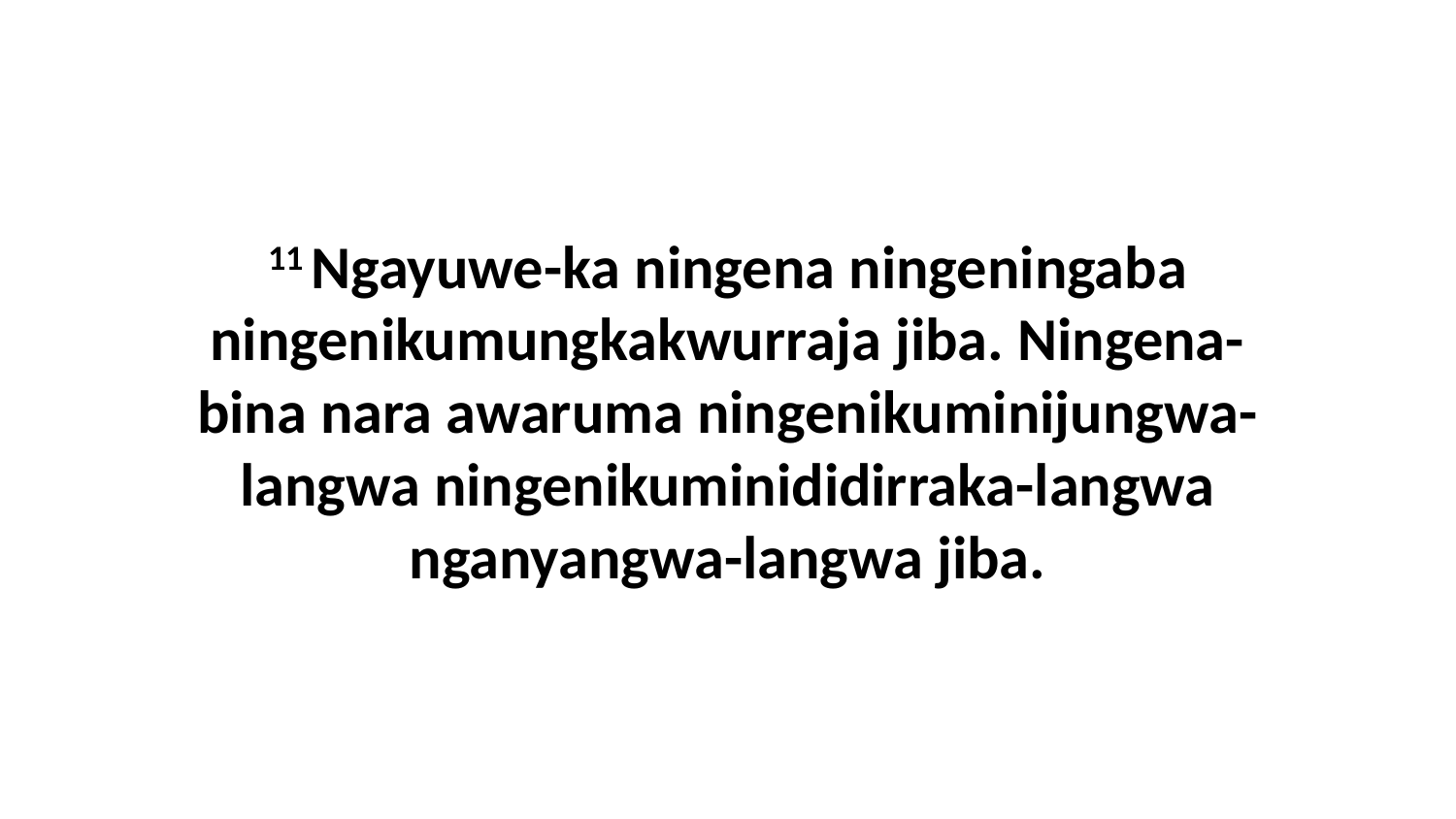

11 Ngayuwe-ka ningena ningeningaba ningenikumungkakwurraja jiba. Ningena-bina nara awaruma ningenikuminijungwa-langwa ningenikuminididirraka-langwa nganyangwa-langwa jiba.